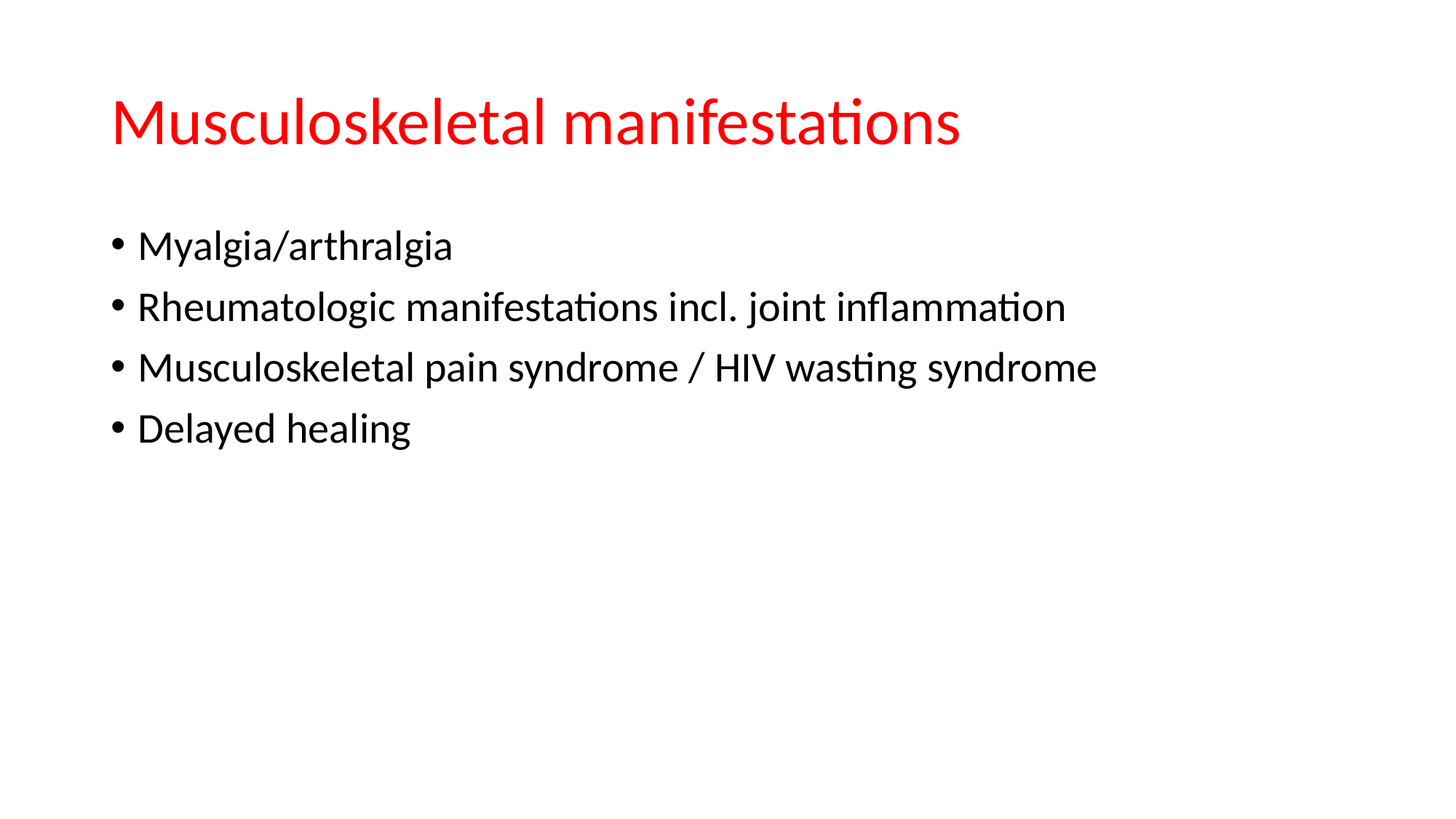

# Musculoskeletal manifestations
Myalgia/arthralgia
Rheumatologic manifestations incl. joint inflammation
Musculoskeletal pain syndrome / HIV wasting syndrome
Delayed healing